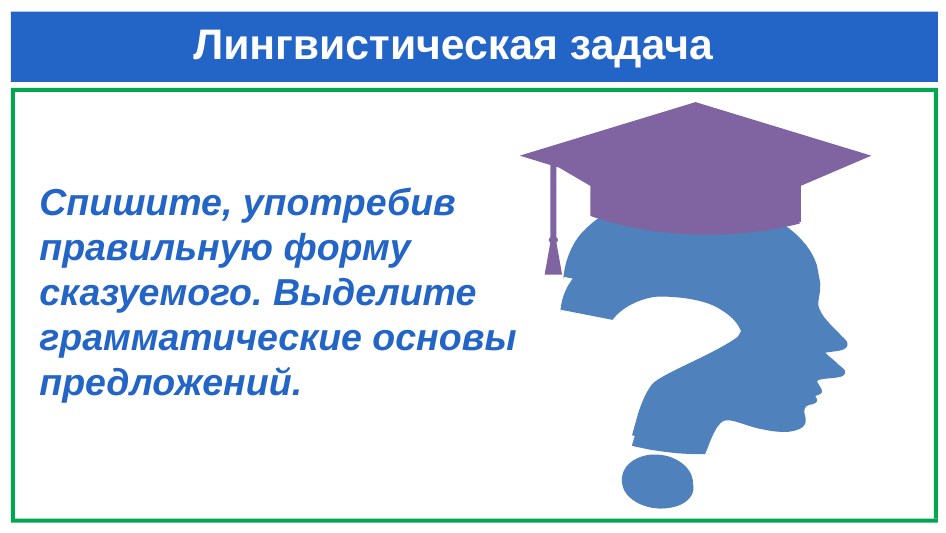

# Лингвистическая задача

Спишите, употребив правильную форму сказуемого. Выделите грамматические основы предложений.